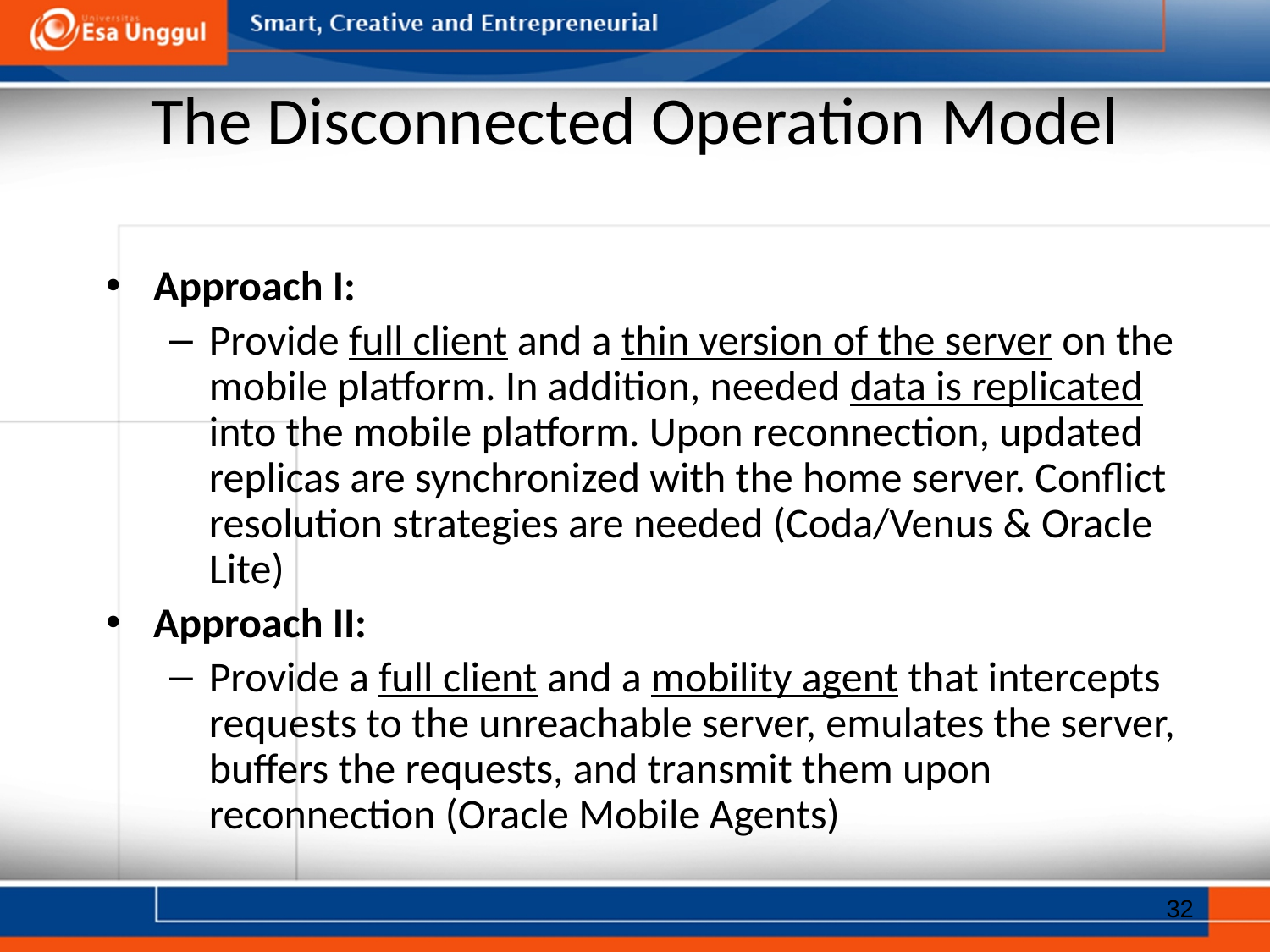

# The Disconnected Operation Model
Approach I:
Provide full client and a thin version of the server on the mobile platform. In addition, needed data is replicated into the mobile platform. Upon reconnection, updated replicas are synchronized with the home server. Conflict resolution strategies are needed (Coda/Venus & Oracle Lite)
Approach II:
Provide a full client and a mobility agent that intercepts requests to the unreachable server, emulates the server, buffers the requests, and transmit them upon reconnection (Oracle Mobile Agents)
32